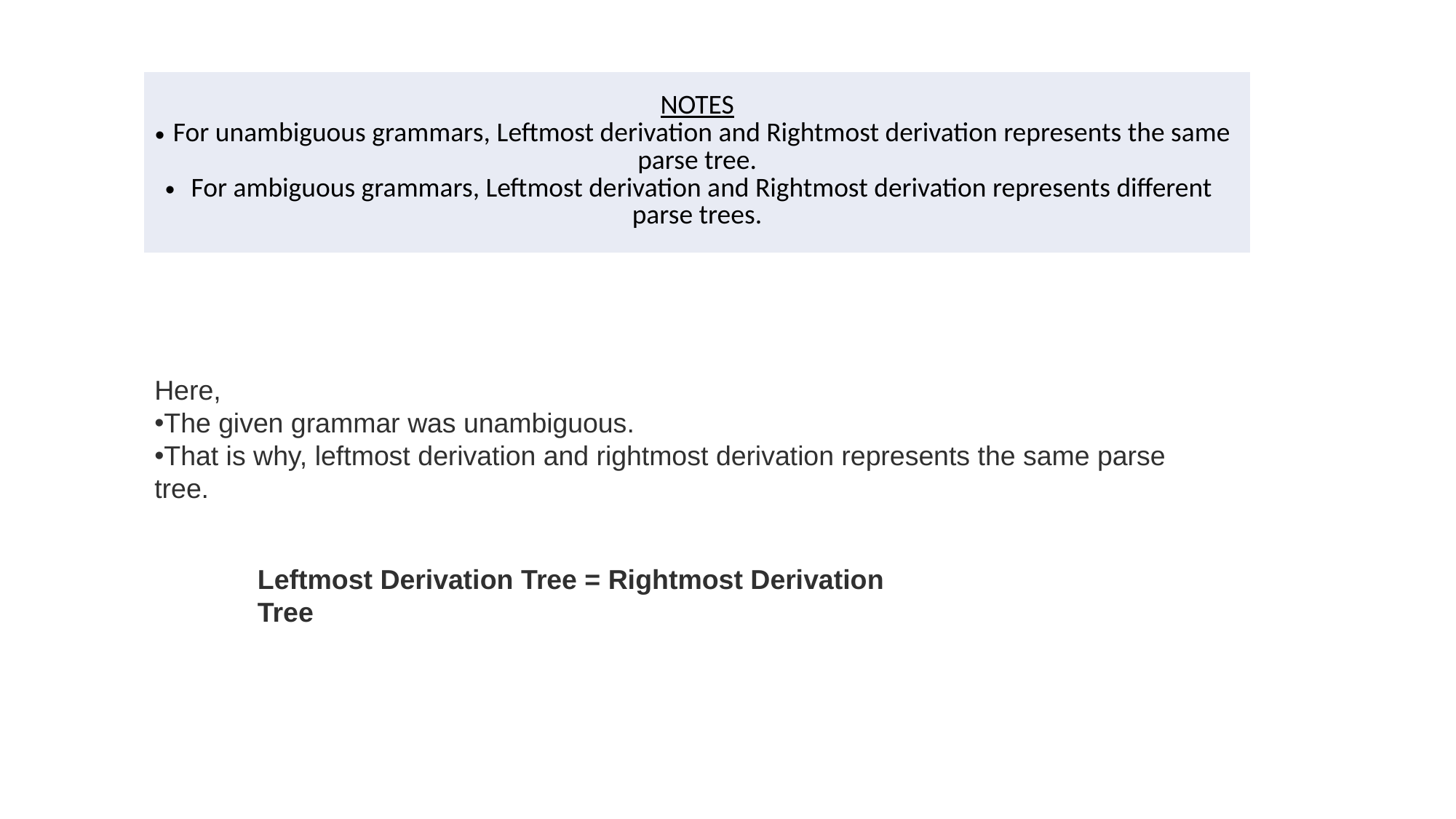

| NOTES For unambiguous grammars, Leftmost derivation and Rightmost derivation represents the same parse tree. For ambiguous grammars, Leftmost derivation and Rightmost derivation represents different parse trees. |
| --- |
Here,
The given grammar was unambiguous.
That is why, leftmost derivation and rightmost derivation represents the same parse tree.
Leftmost Derivation Tree = Rightmost Derivation Tree